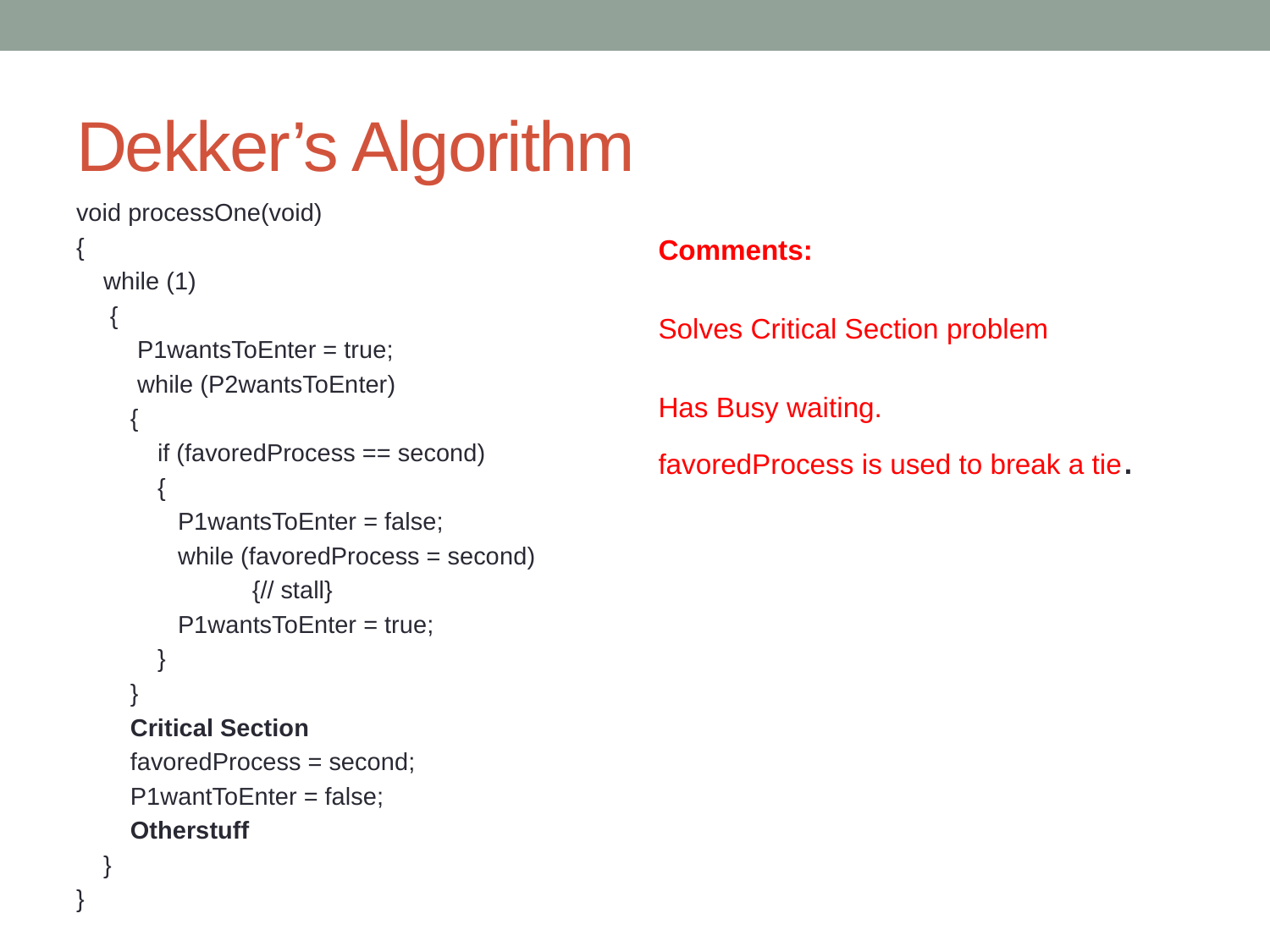

# Dekker’s Algorithm

Comments:

Solves Critical Section problem

Has Busy waiting.
favoredProcess is used to break a tie.

void processOne(void)
{
    while (1)
     {
         P1wantsToEnter = true;
         while (P2wantsToEnter)
        {
            if (favoredProcess == second)
            {
               P1wantsToEnter = false;
               while (favoredProcess = second)
                          {// stall}
               P1wantsToEnter = true;
            }
        }
        Critical Section
        favoredProcess = second;
        P1wantToEnter = false;
        Otherstuff
    }
}